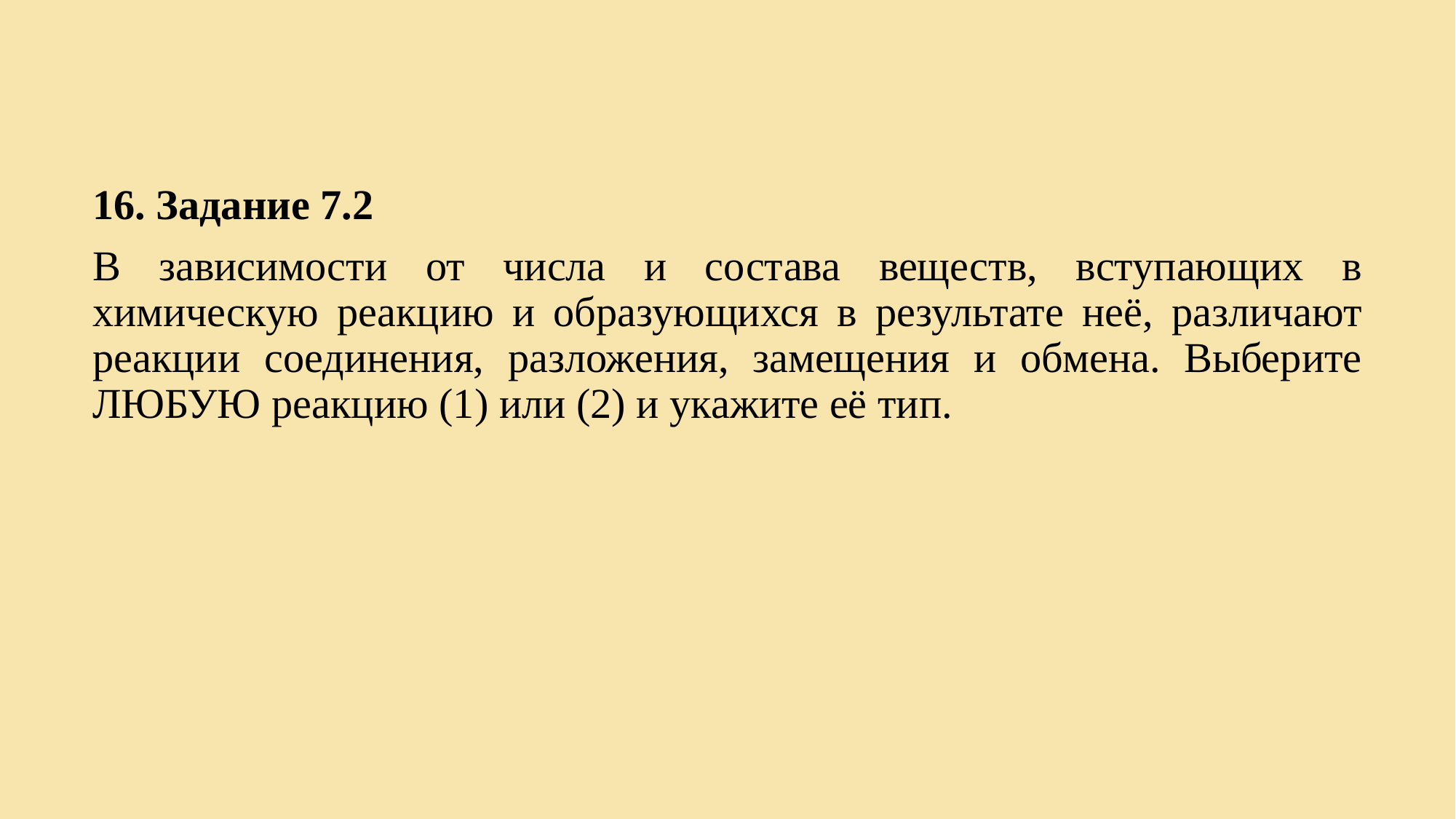

16. Задание 7.2
В зависимости от числа и состава веществ, вступающих в химическую реакцию и образующихся в результате неё, различают реакции соединения, разложения, замещения и обмена. Выберите ЛЮБУЮ реакцию (1) или (2) и укажите её тип.